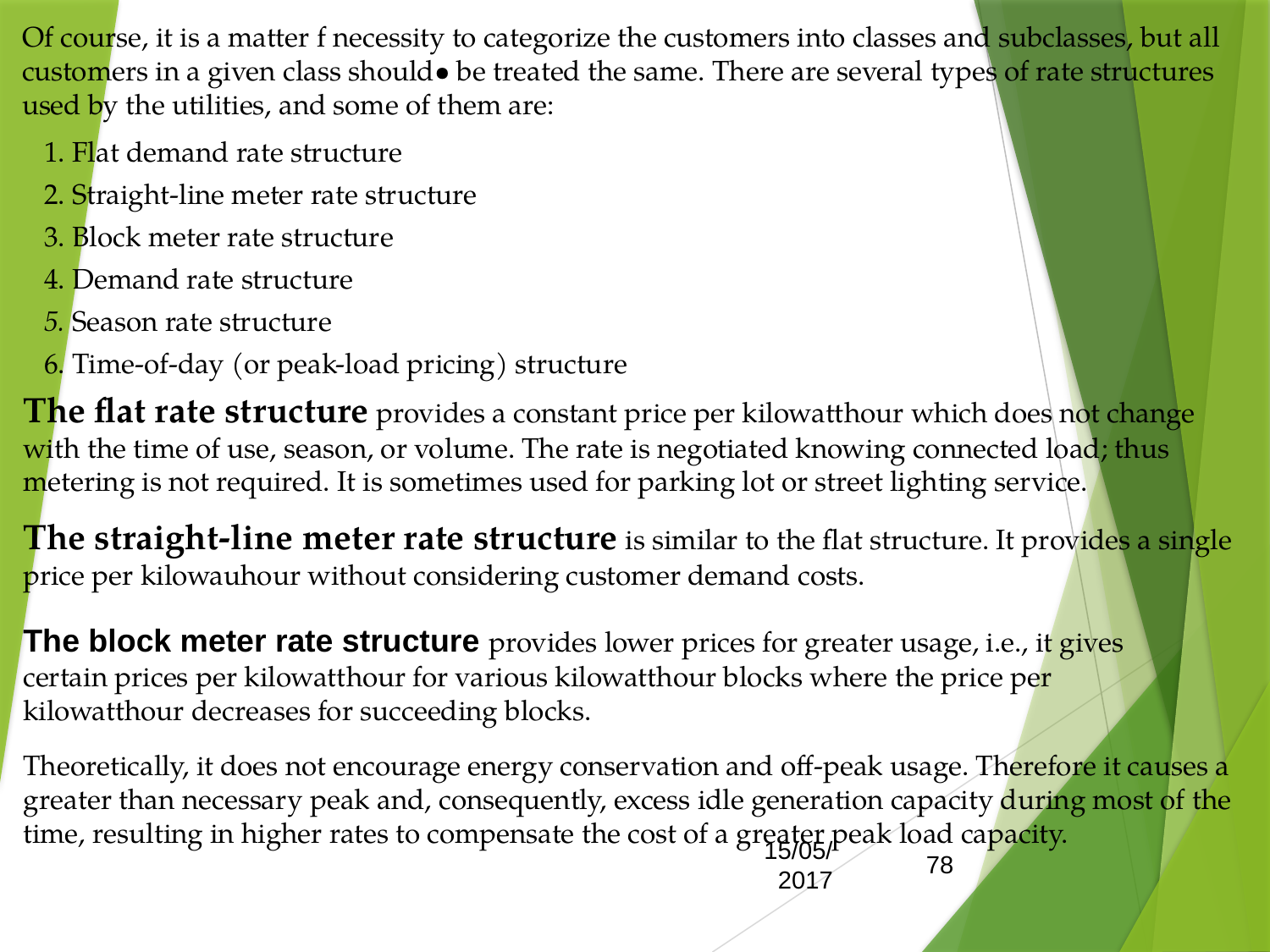

Of course, it is a matter f necessity to categorize the customers into classes and subclasses, but all customers in a given class should• be treated the same. There are several types of rate structures used by the utilities, and some of them are:
1. Flat demand rate structure
2. Straight-line meter rate structure
3. Block meter rate structure
4. Demand rate structure
5. Season rate structure
6. Time-of-day (or peak-load pricing) structure
The flat rate structure provides a constant price per kilowatthour which does not change with the time of use, season, or volume. The rate is negotiated knowing connected load; thus metering is not required. It is sometimes used for parking lot or street lighting service.
The straight-line meter rate structure is similar to the flat structure. It provides a single price per kilowauhour without considering customer demand costs.
The block meter rate structure provides lower prices for greater usage, i.e., it gives certain prices per kilowatthour for various kilowatthour blocks where the price per kilowatthour decreases for succeeding blocks.
Theoretically, it does not encourage energy conservation and off-peak usage. Therefore it causes a greater than necessary peak and, consequently, excess idle generation capacity during most of the time, resulting in higher rates to compensate the cost of a greater peak load capacity.
15/05/2017
78